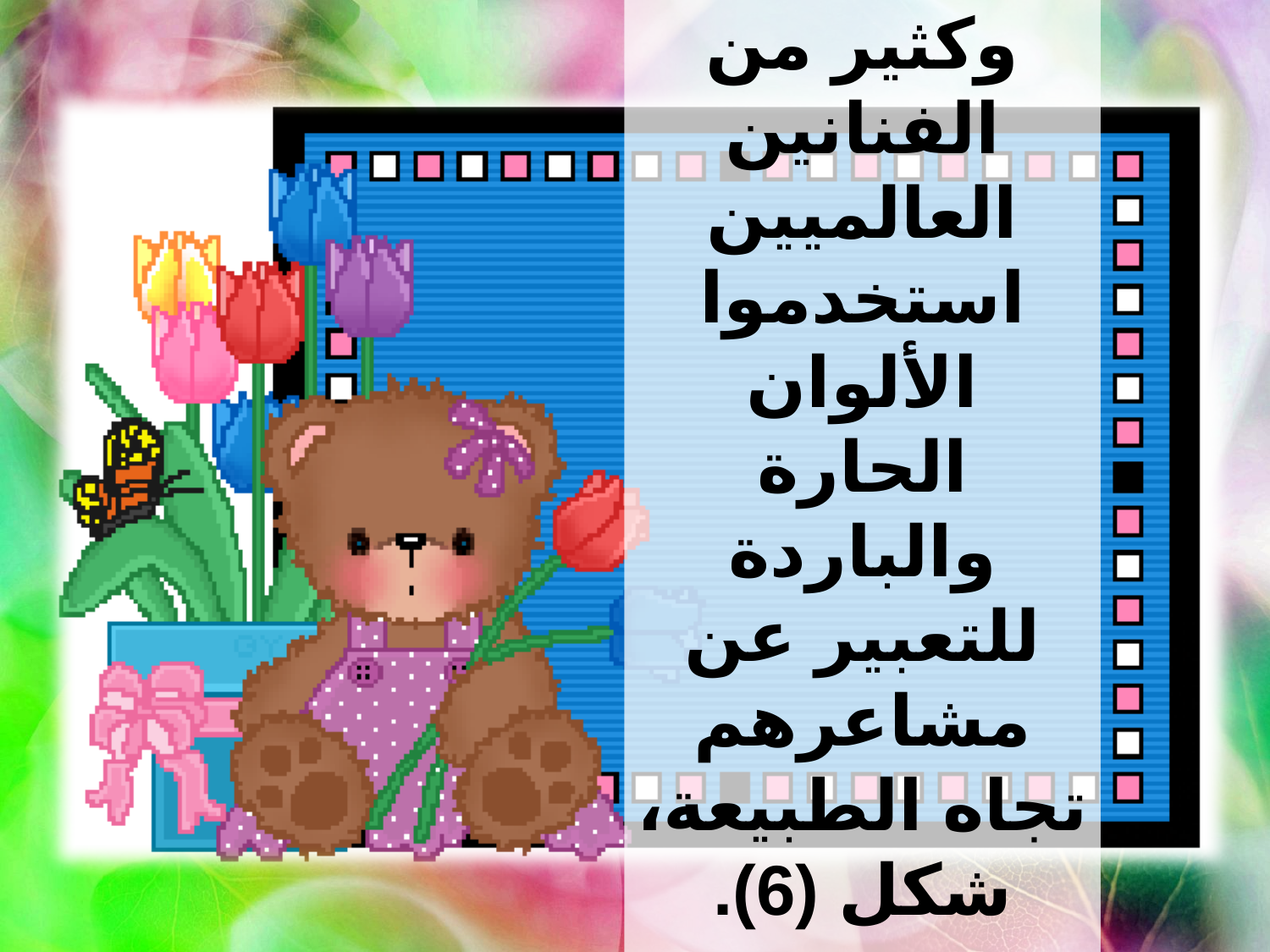

وكثير من الفنانين العالميين استخدموا الألوان الحارة والباردة للتعبير عن مشاعرهم تجاه الطبيعة، شكل (6).